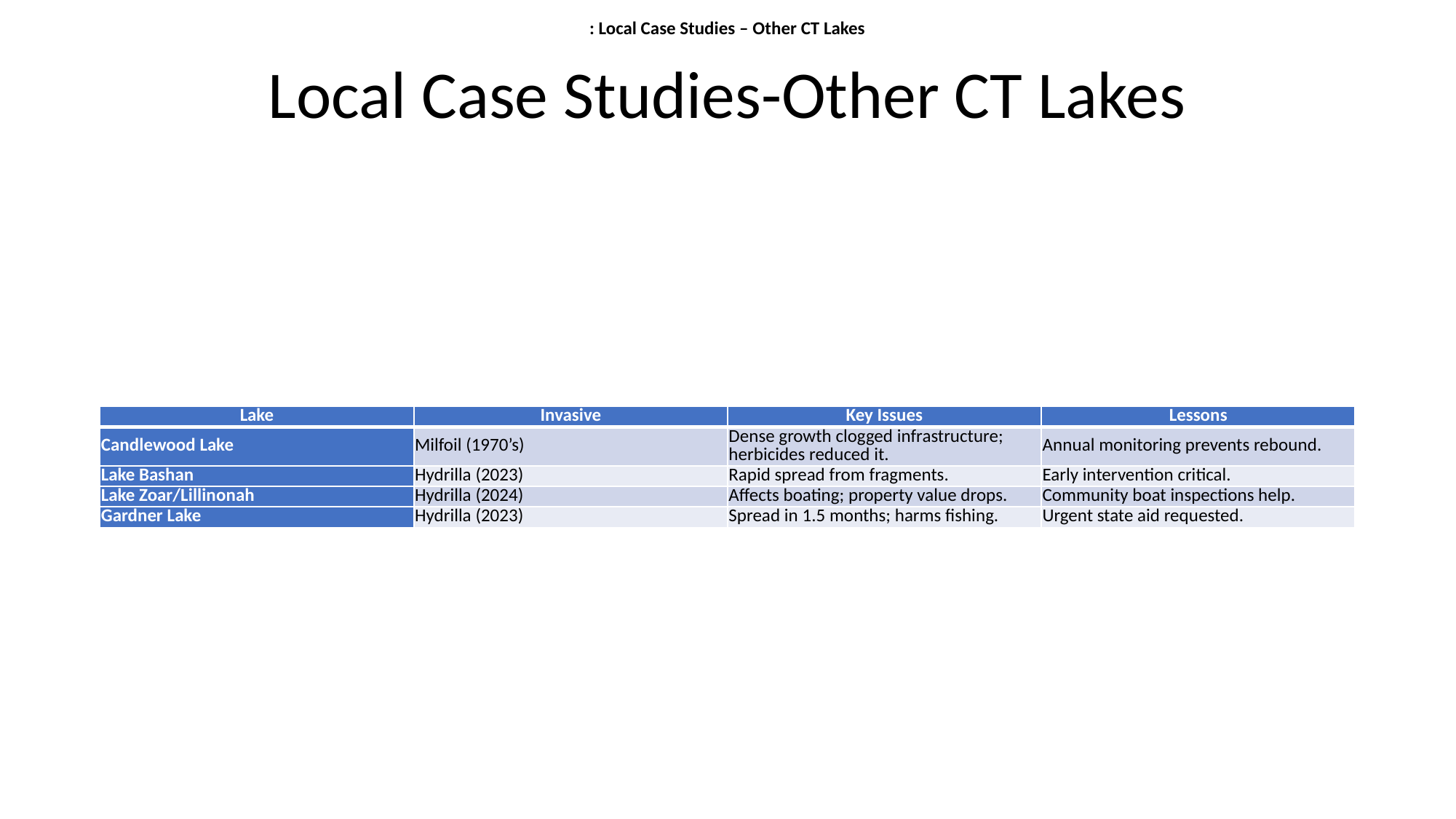

: Local Case Studies – Other CT Lakes
# Local Case Studies-Other CT Lakes
| Lake | Invasive | Key Issues | Lessons |
| --- | --- | --- | --- |
| Candlewood Lake | Milfoil (1970’s) | Dense growth clogged infrastructure; herbicides reduced it. | Annual monitoring prevents rebound. |
| Lake Bashan | Hydrilla (2023) | Rapid spread from fragments. | Early intervention critical. |
| Lake Zoar/Lillinonah | Hydrilla (2024) | Affects boating; property value drops. | Community boat inspections help. |
| Gardner Lake | Hydrilla (2023) | Spread in 1.5 months; harms fishing. | Urgent state aid requested. |